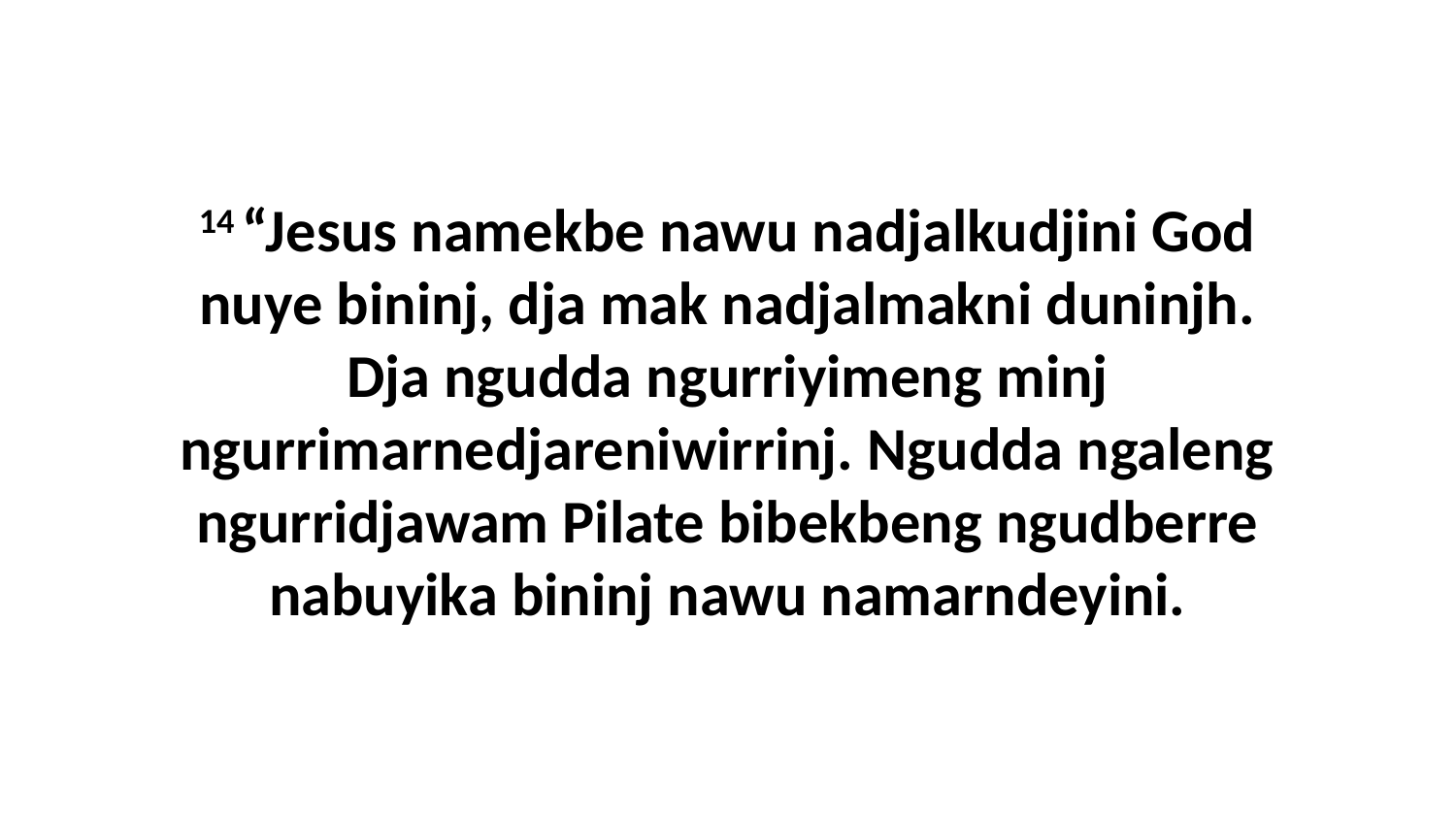

14 “Jesus namekbe nawu nadjalkudjini God nuye bininj, dja mak nadjalmakni duninjh. Dja ngudda ngurriyimeng minj ngurrimarnedjareniwirrinj. Ngudda ngaleng ngurridjawam Pilate bibekbeng ngudberre nabuyika bininj nawu namarndeyini.